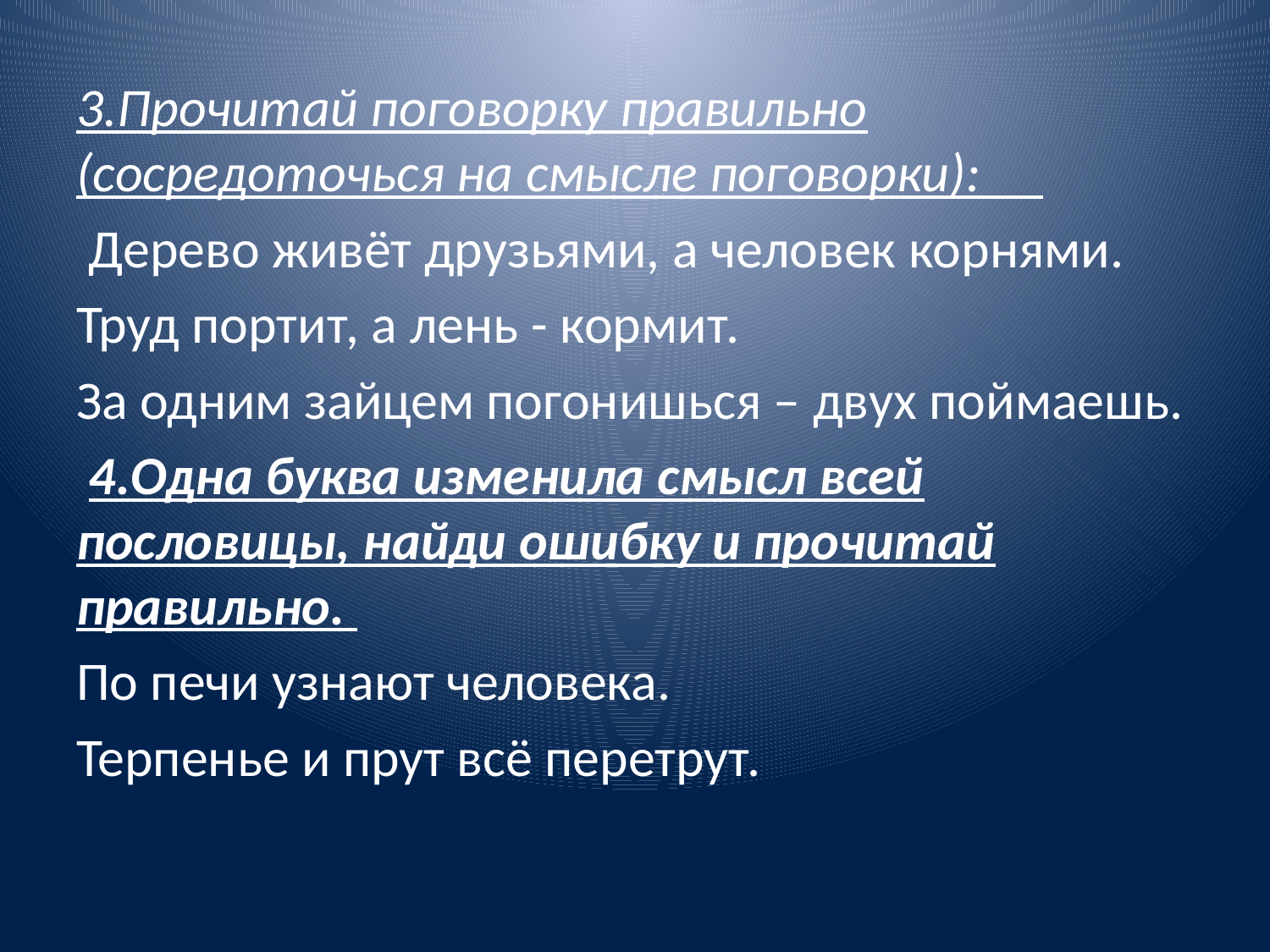

3.Прочитай поговорку правильно (сосредоточься на смысле поговорки):
 Дерево живёт друзьями, а человек корнями.
Труд портит, а лень - кормит.
За одним зайцем погонишься – двух поймаешь.
 4.Одна буква изменила смысл всей пословицы, найди ошибку и прочитай правильно.
По печи узнают человека.
Терпенье и прут всё перетрут.